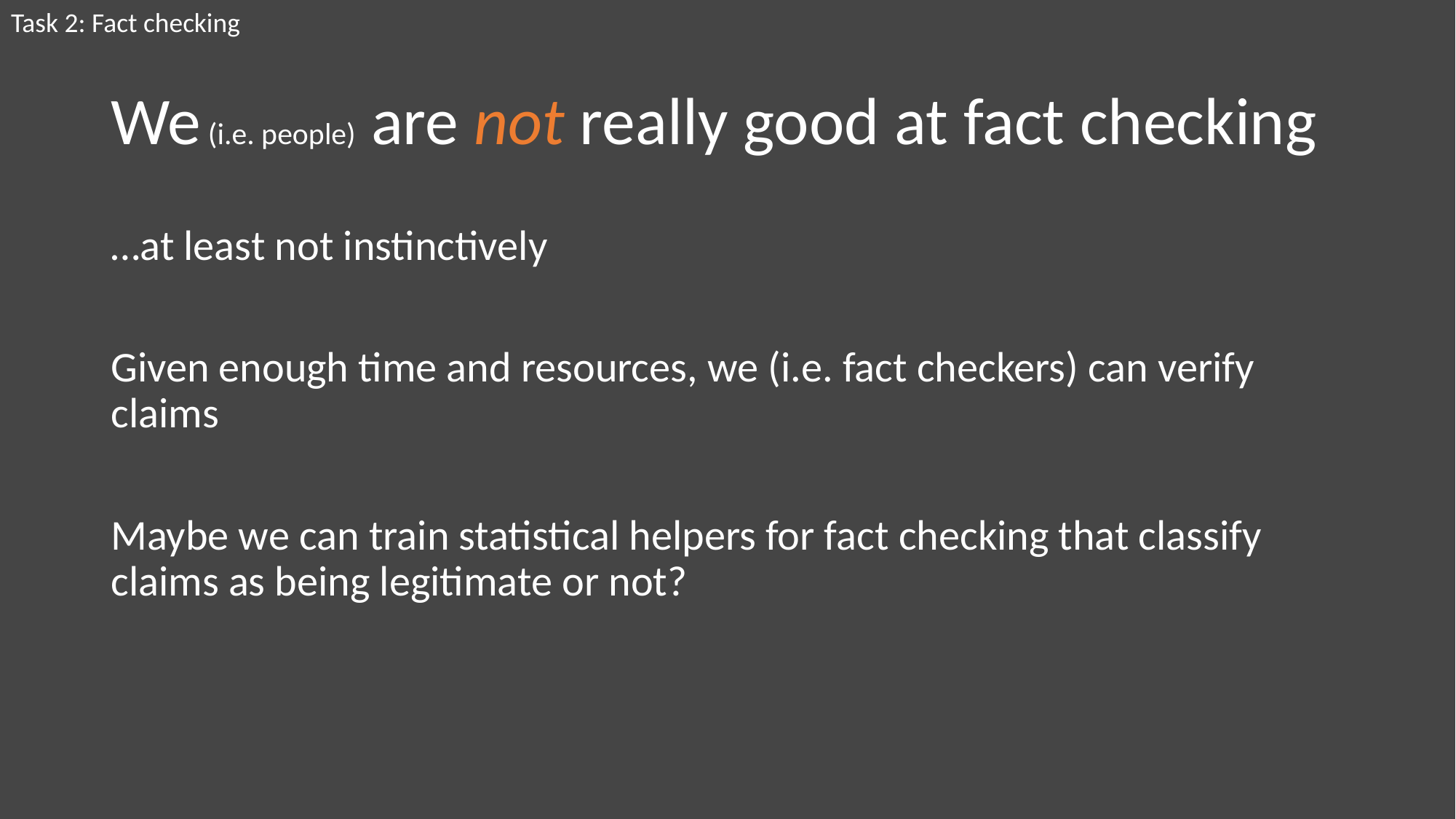

Task 2: Fact checking
# We (i.e. people) are not really good at fact checking
…at least not instinctively

Given enough time and resources, we (i.e. fact checkers) can verify claims

Maybe we can train statistical helpers for fact checking that classify claims as being legitimate or not?